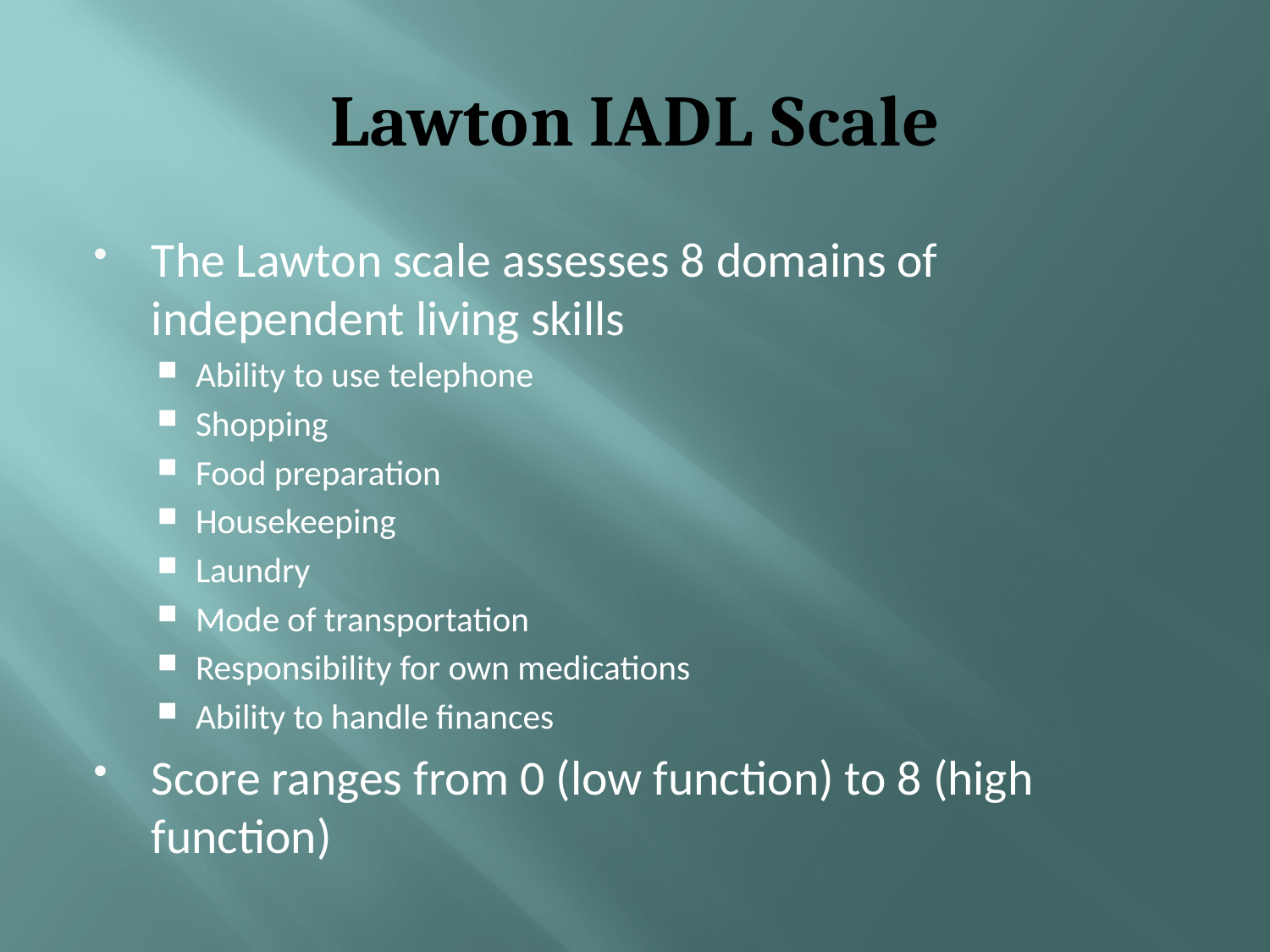

# Lawton IADL Scale
The Lawton scale assesses 8 domains of independent living skills
Ability to use telephone
Shopping
Food preparation
Housekeeping
Laundry
Mode of transportation
Responsibility for own medications
Ability to handle finances
Score ranges from 0 (low function) to 8 (high function)